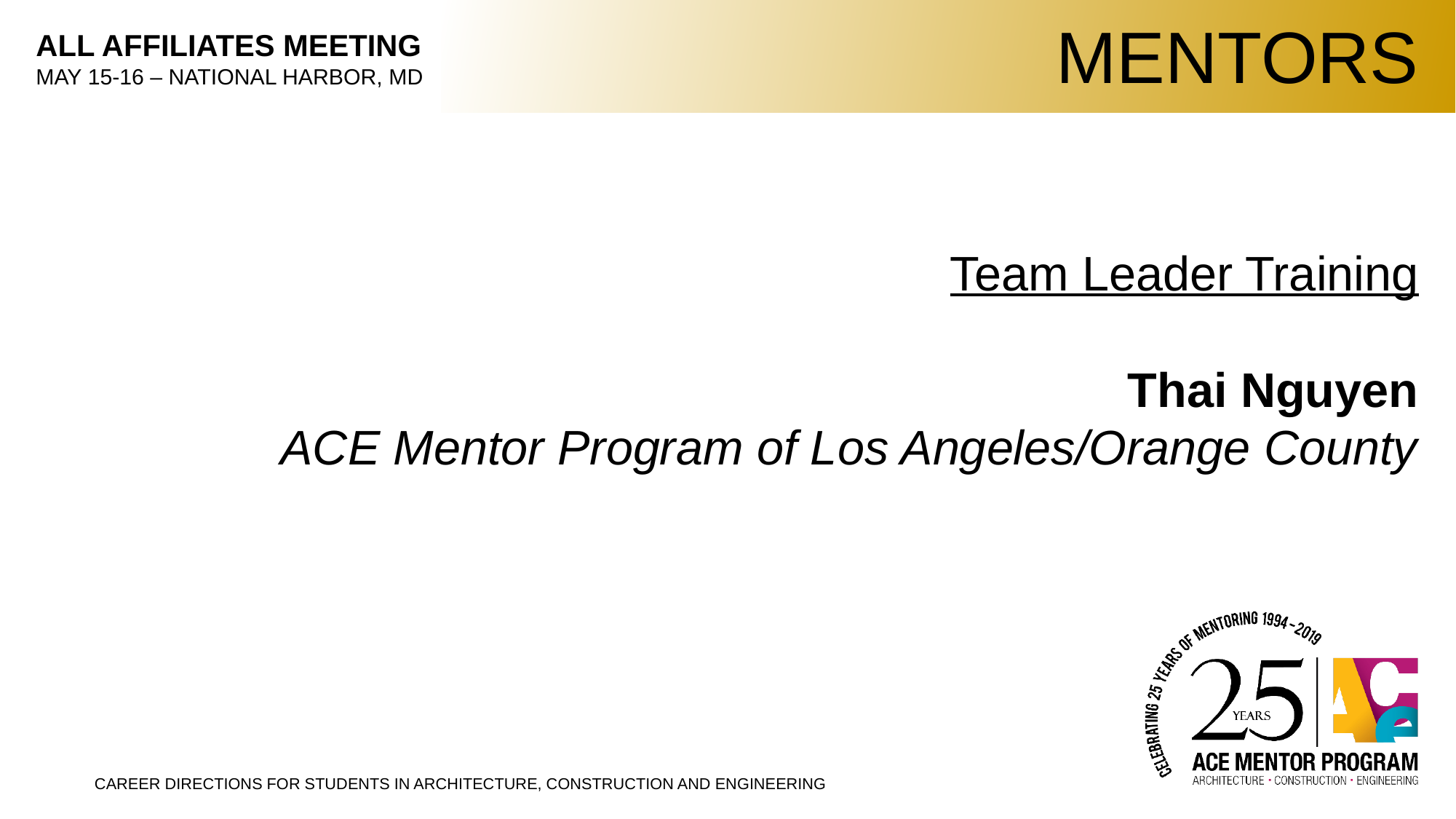

MENTORS
Team Leader Training

Thai Nguyen
ACE Mentor Program of Los Angeles/Orange County